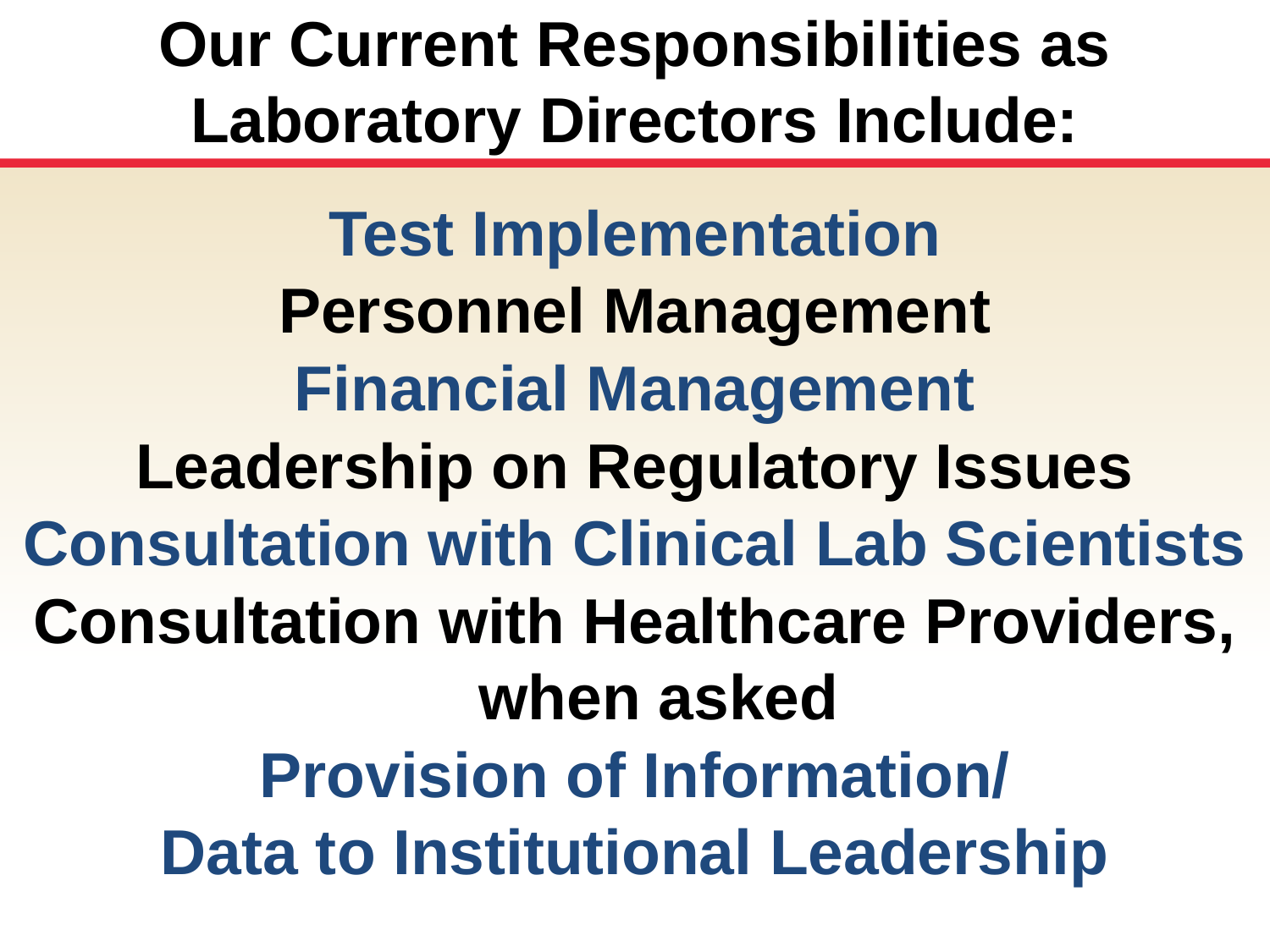

# Our Current Responsibilities as Laboratory Directors Include:
Test Implementation
Personnel Management
Financial Management
Leadership on Regulatory Issues
Consultation with Clinical Lab Scientists
Consultation with Healthcare Providers, when asked
Provision of Information/
Data to Institutional Leadership